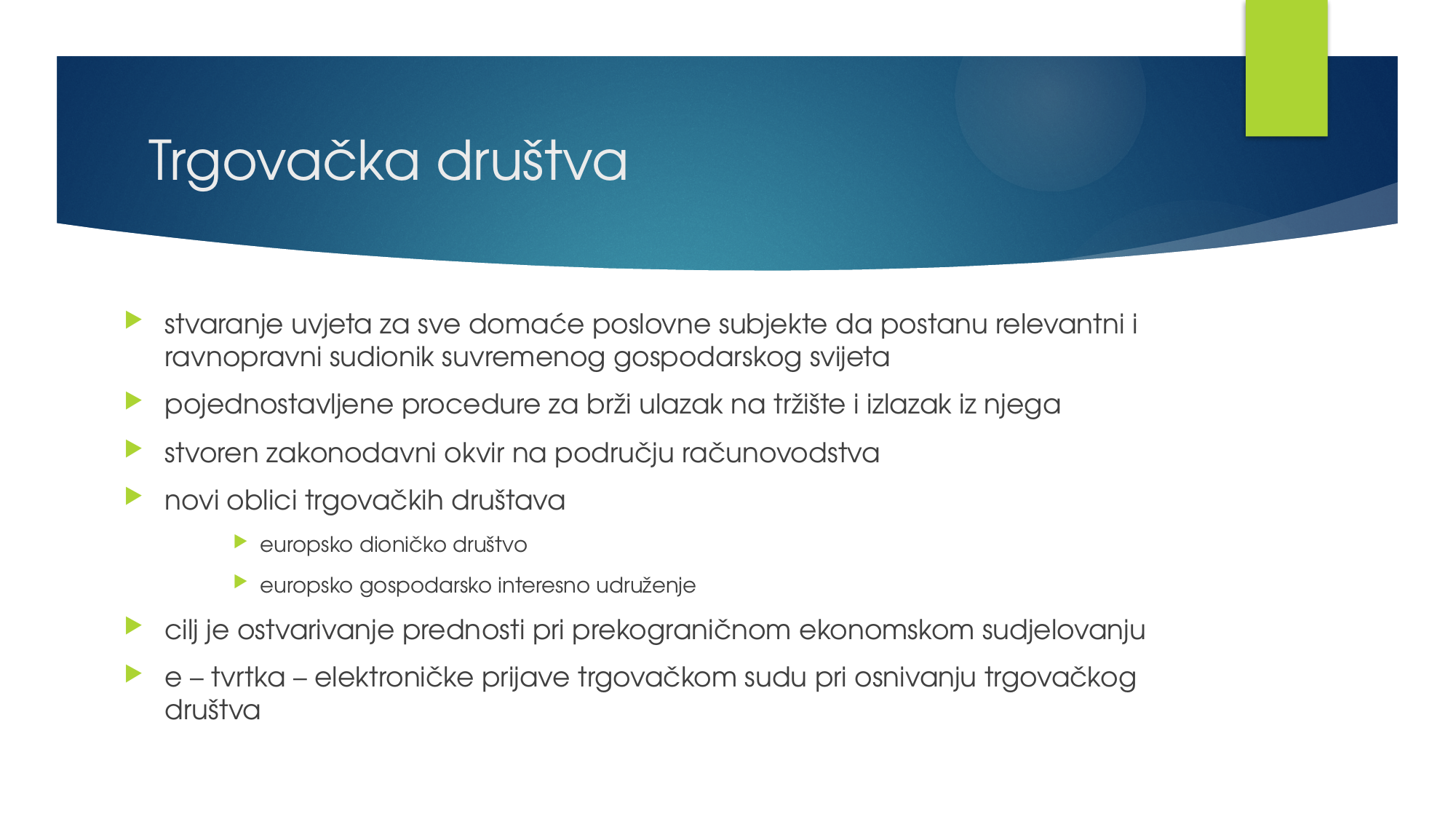

# Trgovačka društva
stvaranje uvjeta za sve domaće poslovne subjekte da postanu relevantni i ravnopravni sudionik suvremenog gospodarskog svijeta
pojednostavljene procedure za brži ulazak na tržište i izlazak iz njega
stvoren zakonodavni okvir na području računovodstva
novi oblici trgovačkih društava
europsko dioničko društvo
europsko gospodarsko interesno udruženje
cilj je ostvarivanje prednosti pri prekograničnom ekonomskom sudjelovanju
e – tvrtka – elektroničke prijave trgovačkom sudu pri osnivanju trgovačkog društva